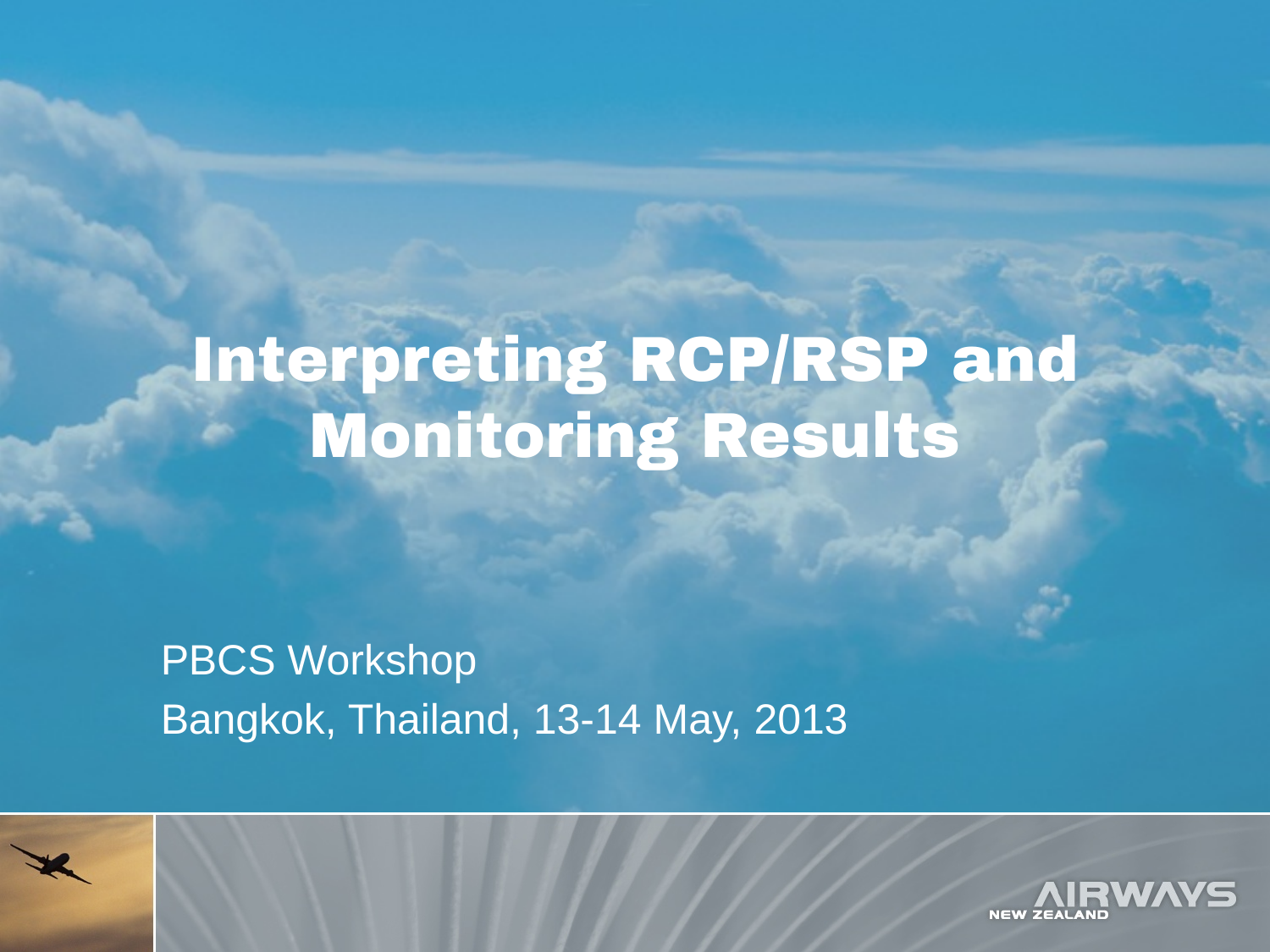

# Interpreting RCP/RSP and Monitoring Results
PBCS Workshop
Bangkok, Thailand, 13-14 May, 2013